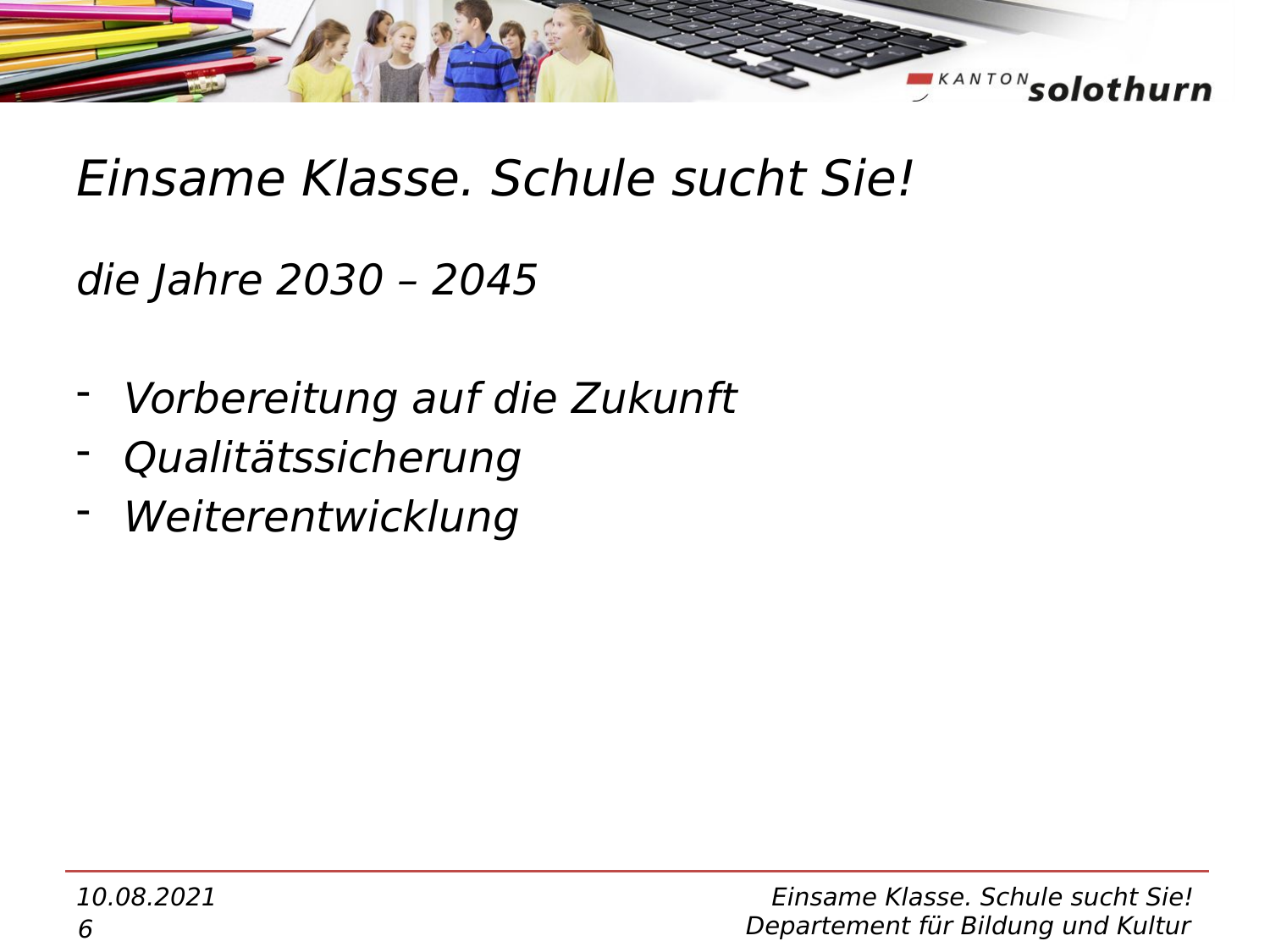

# Einsame Klasse. Schule sucht Sie!
die Jahre 2030 – 2045

Vorbereitung auf die Zukunft
Qualitätssicherung
Weiterentwicklung

10.08.2021
Einsame Klasse. Schule sucht Sie!
6